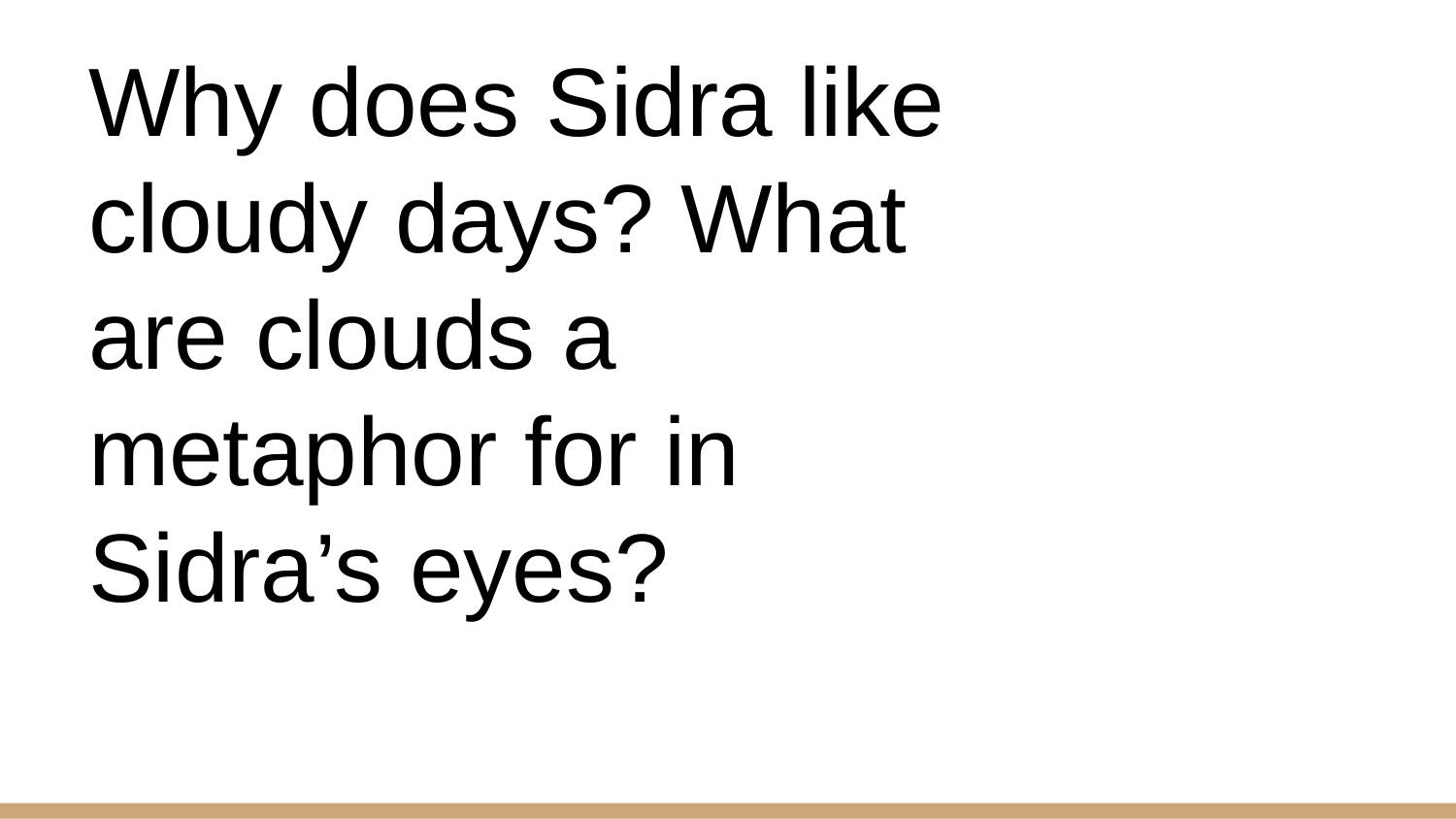

# Why does Sidra like cloudy days? What are clouds a metaphor for in Sidra’s eyes?